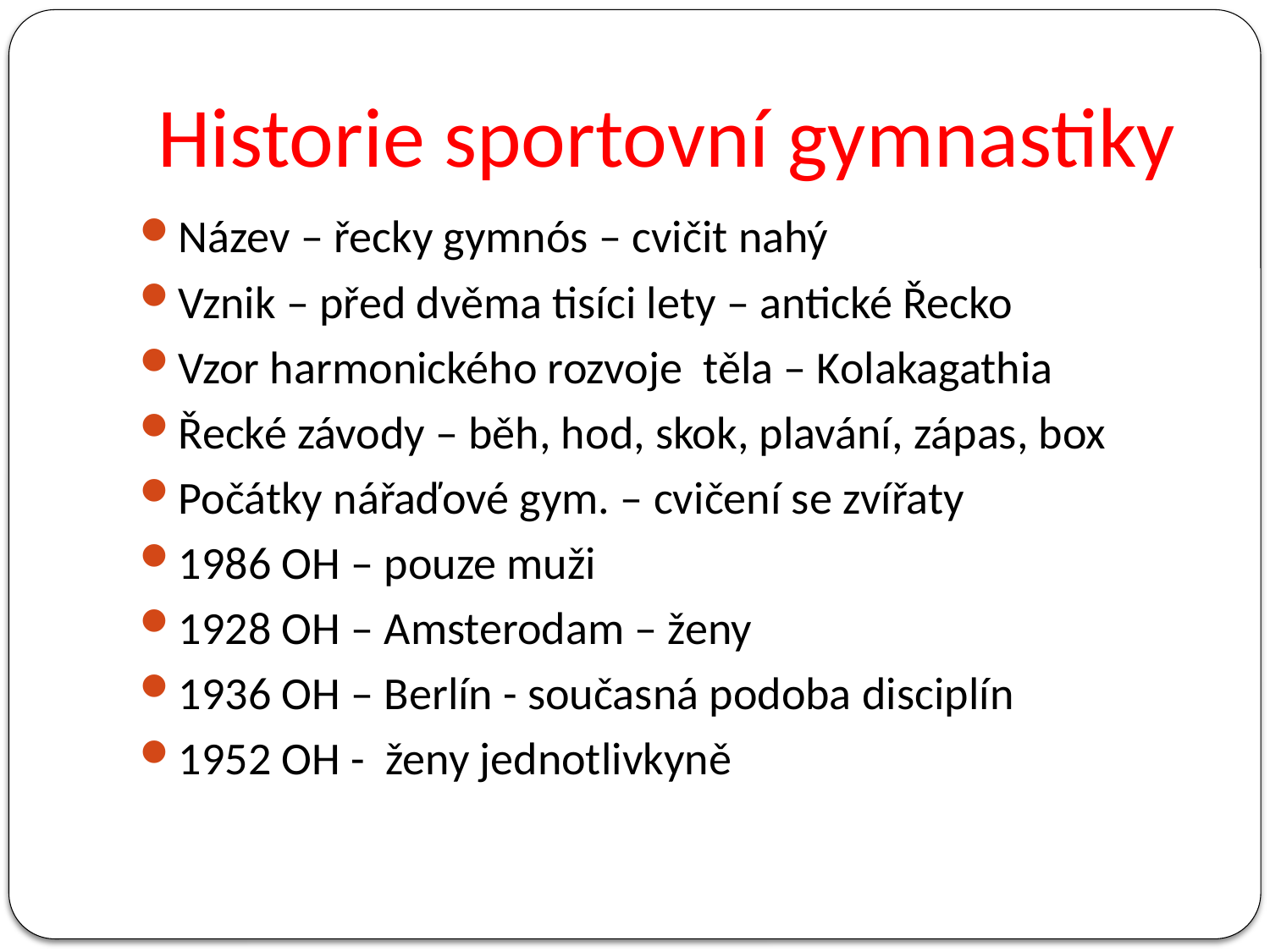

# Historie sportovní gymnastiky
Název – řecky gymnós – cvičit nahý
Vznik – před dvěma tisíci lety – antické Řecko
Vzor harmonického rozvoje  těla – Kolakagathia
Řecké závody – běh, hod, skok, plavání, zápas, box
Počátky nářaďové gym. – cvičení se zvířaty
1986 OH – pouze muži
1928 OH – Amsterodam – ženy
1936 OH – Berlín - současná podoba disciplín
1952 OH -  ženy jednotlivkyně